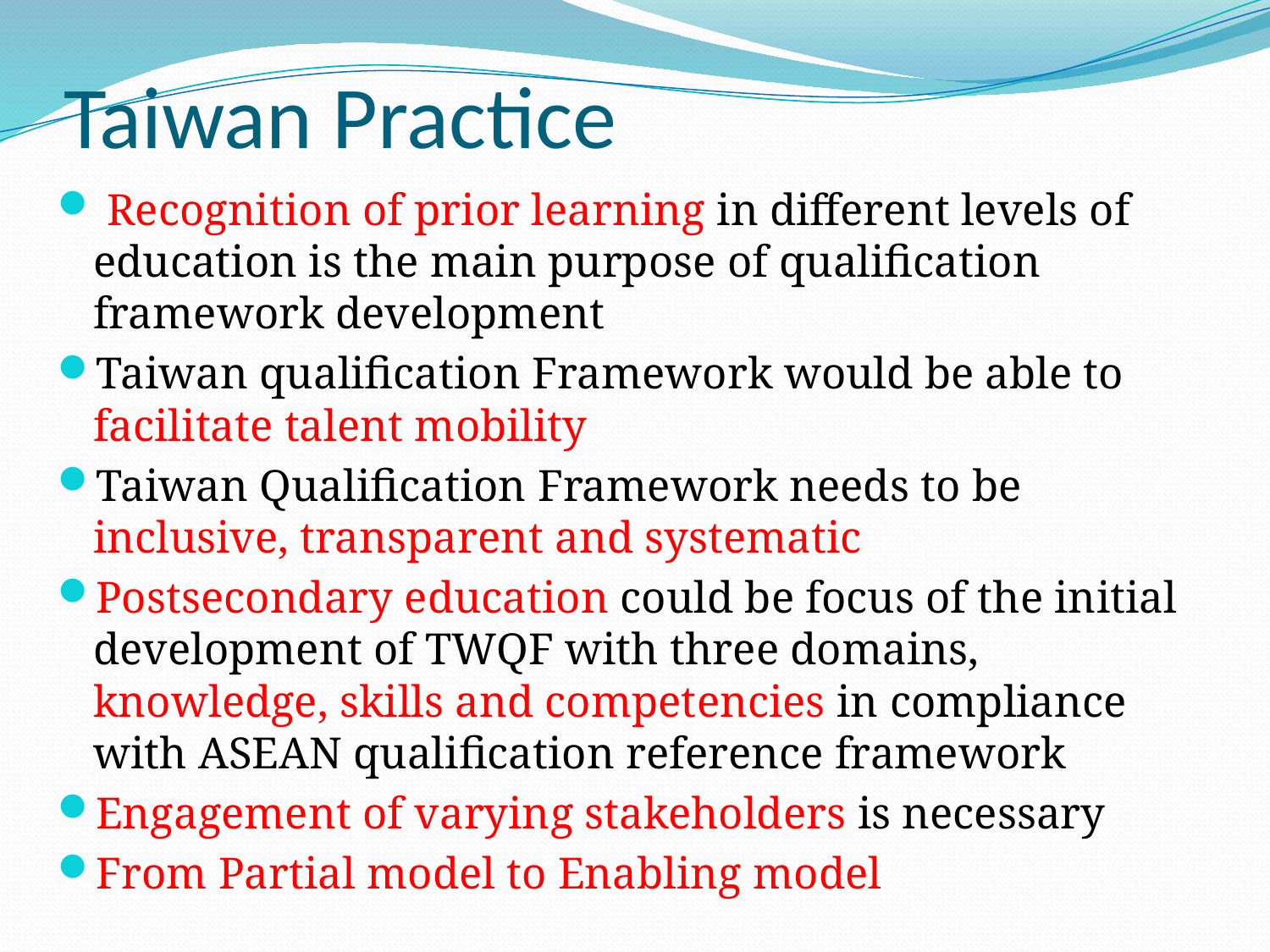

# Taiwan Practice
 Recognition of prior learning in different levels of education is the main purpose of qualification framework development
Taiwan qualification Framework would be able to facilitate talent mobility
Taiwan Qualification Framework needs to be inclusive, transparent and systematic
Postsecondary education could be focus of the initial development of TWQF with three domains, knowledge, skills and competencies in compliance with ASEAN qualification reference framework
Engagement of varying stakeholders is necessary
From Partial model to Enabling model